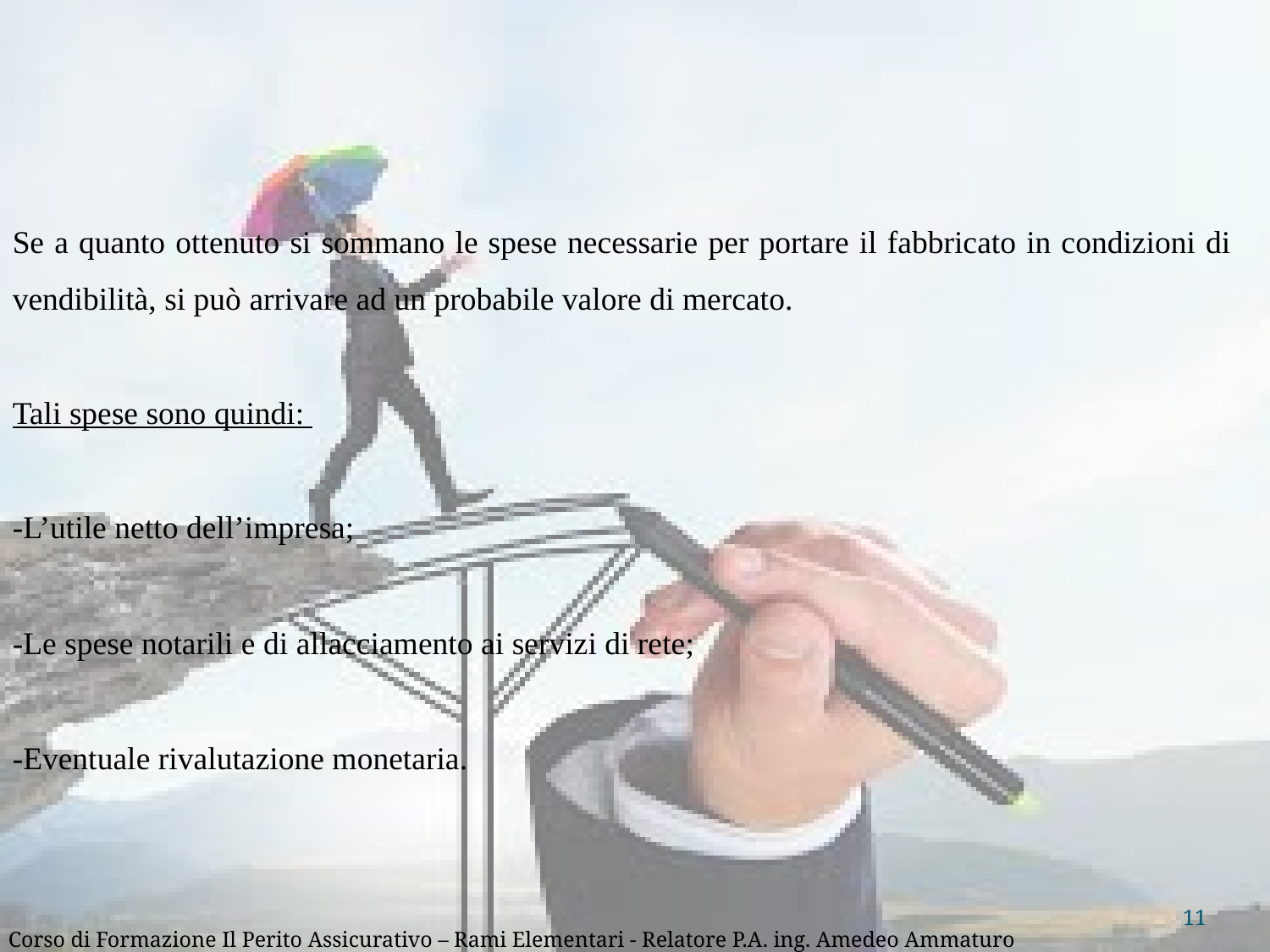

Se a quanto ottenuto si sommano le spese necessarie per portare il fabbricato in condizioni di vendibilità, si può arrivare ad un probabile valore di mercato.

Tali spese sono quindi:

-L’utile netto dell’impresa;
-Le spese notarili e di allacciamento ai servizi di rete;
-Eventuale rivalutazione monetaria.
11
Corso di Formazione Il Perito Assicurativo – Rami Elementari - Relatore P.A. ing. Amedeo Ammaturo